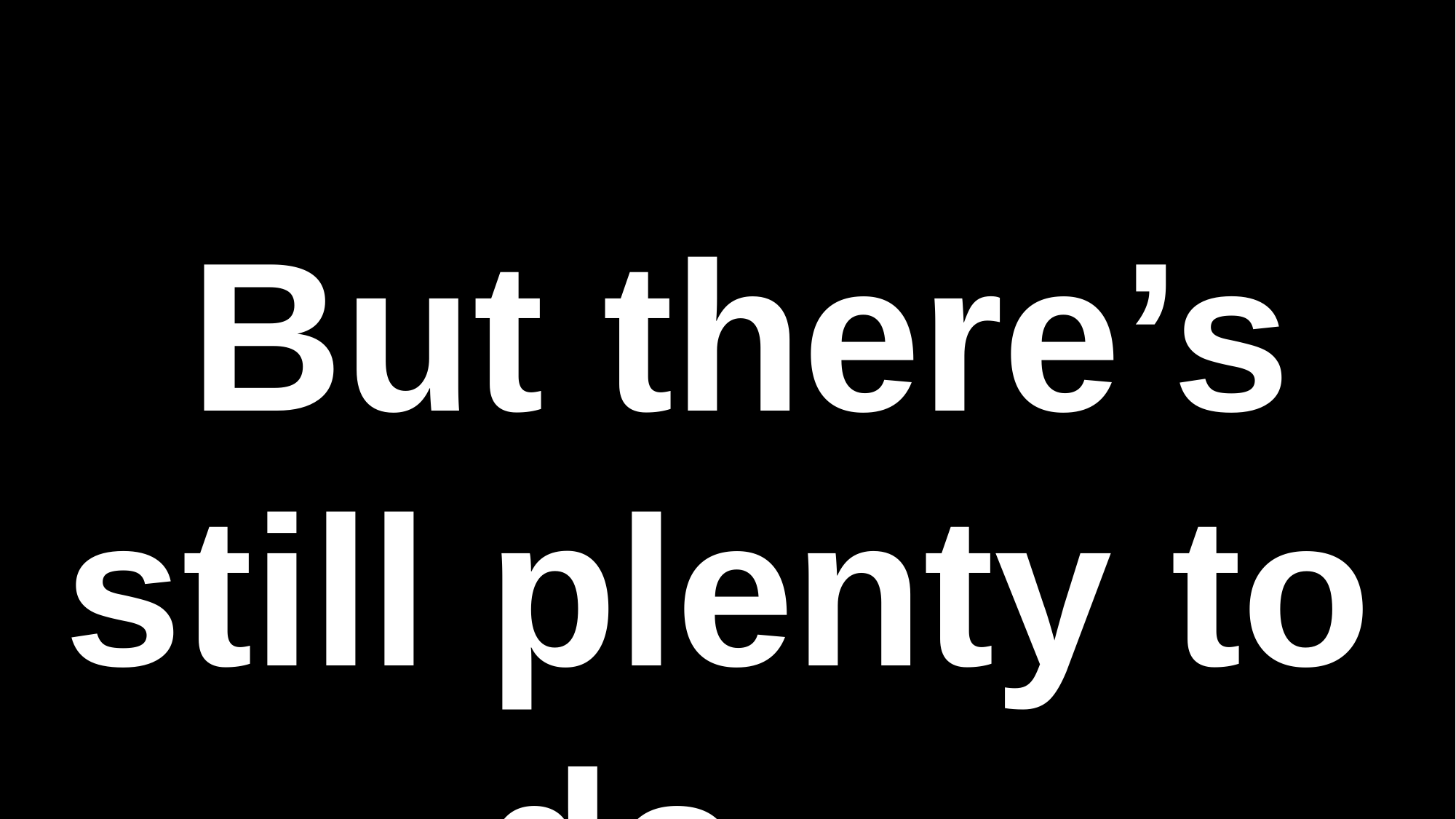

#
But there’s still plenty to do…